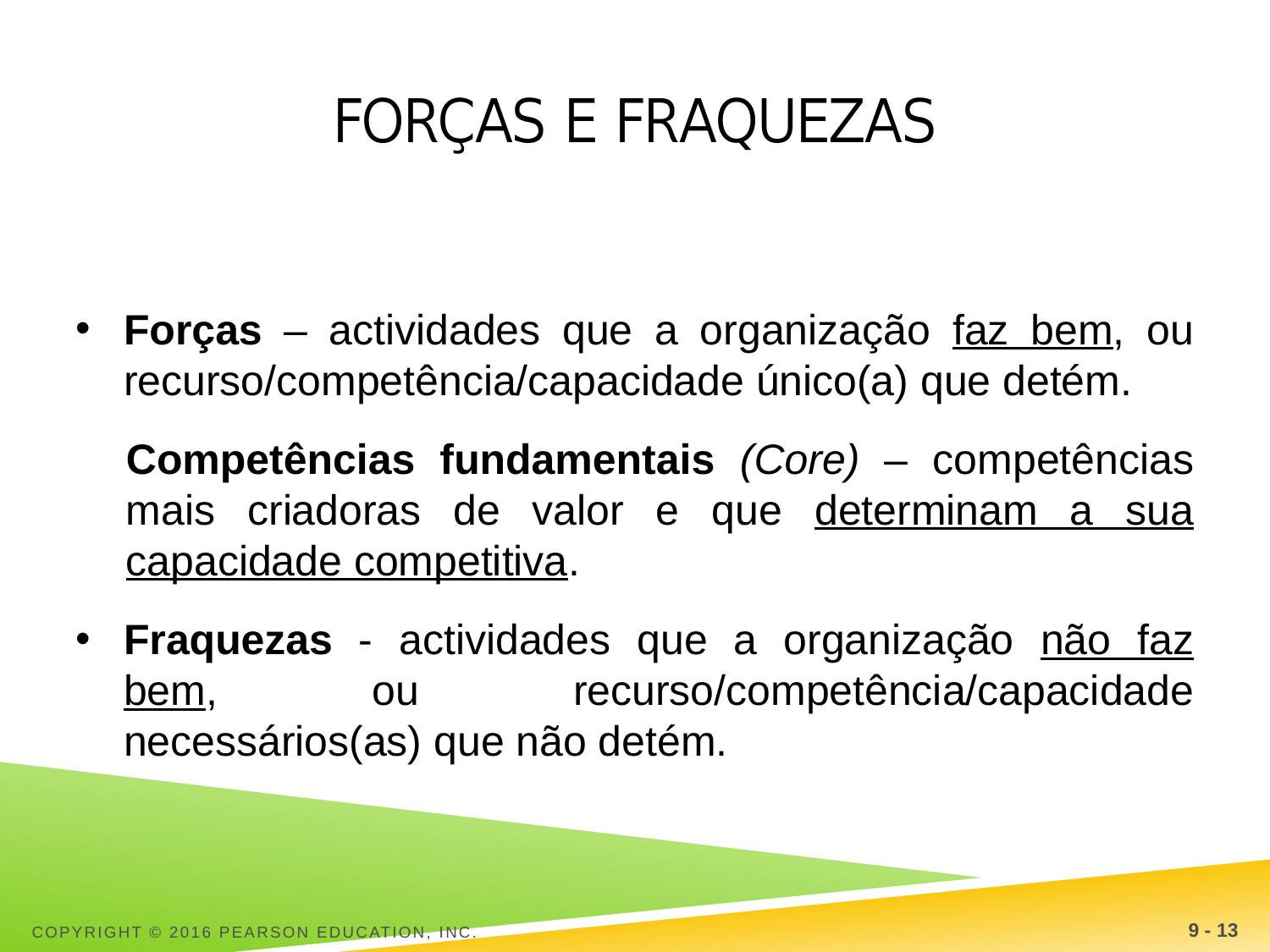

# Forças e fraquezas
Forças – actividades que a organização faz bem, ou recurso/competência/capacidade único(a) que detém.

Competências fundamentais (Core) – competências mais criadoras de valor e que determinam a sua capacidade competitiva.

Fraquezas - actividades que a organização não faz bem, ou recurso/competência/capacidade necessários(as) que não detém.

Copyright © 2016 Pearson Education, Inc.
9 - 13